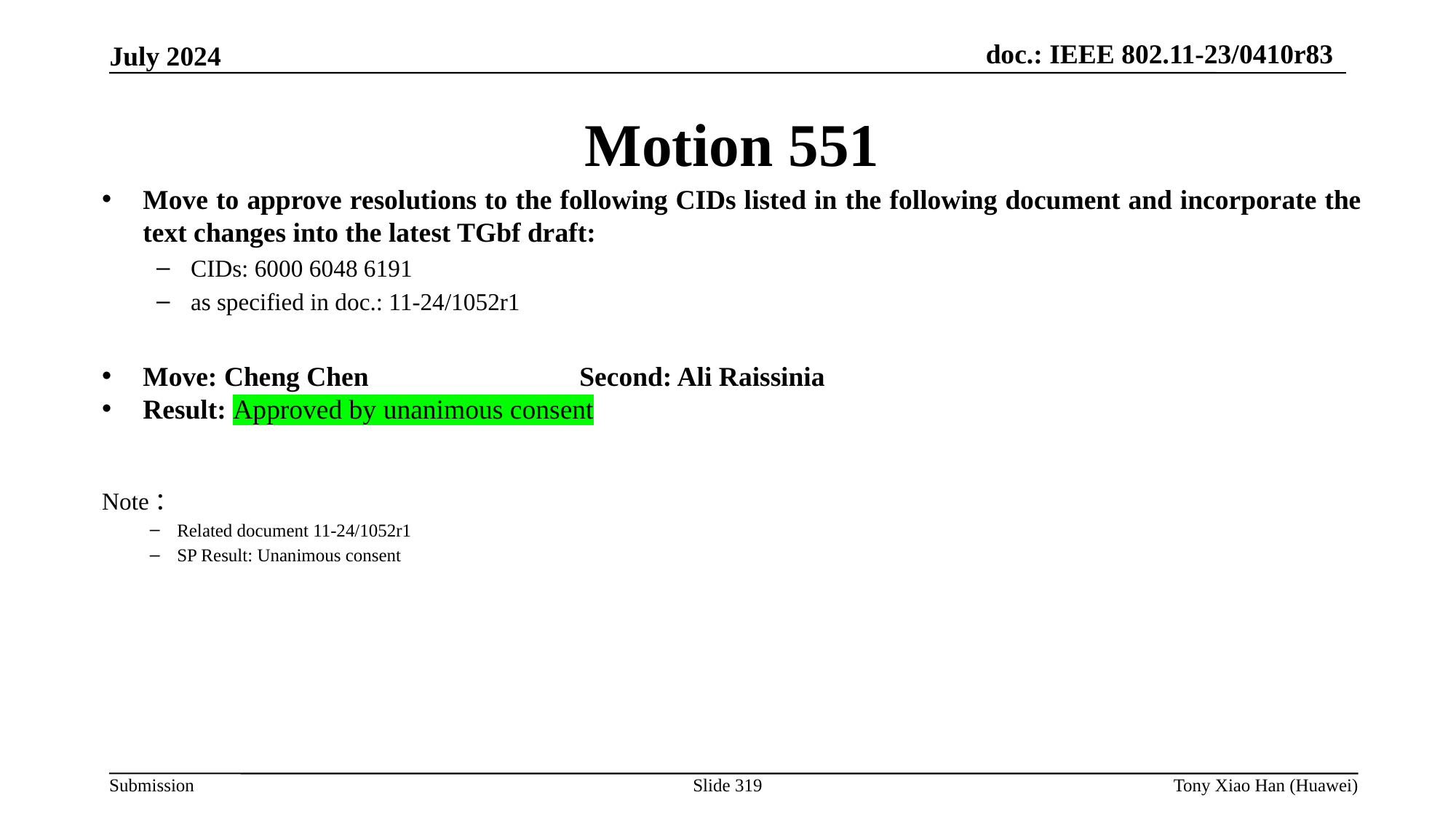

Motion 551

Move to approve resolutions to the following CIDs listed in the following document and incorporate the text changes into the latest TGbf draft:
CIDs: 6000 6048 6191
as specified in doc.: 11-24/1052r1

Move: Cheng Chen		Second: Ali Raissinia
Result: Approved by unanimous consent

Note：
Related document 11-24/1052r1
SP Result: Unanimous consent